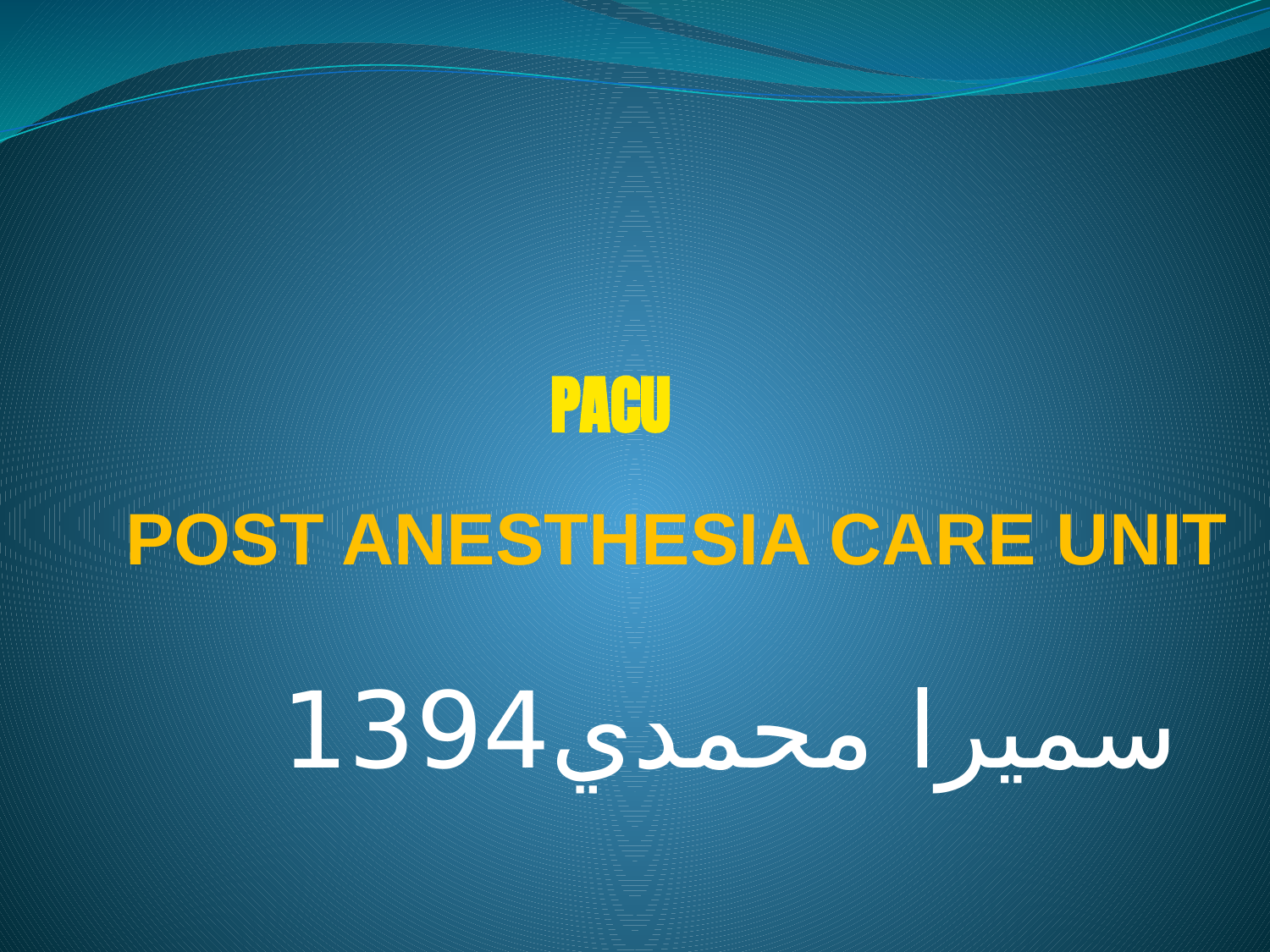

# PACU
POST ANESTHESIA CARE UNIT
سميرا محمدي1394